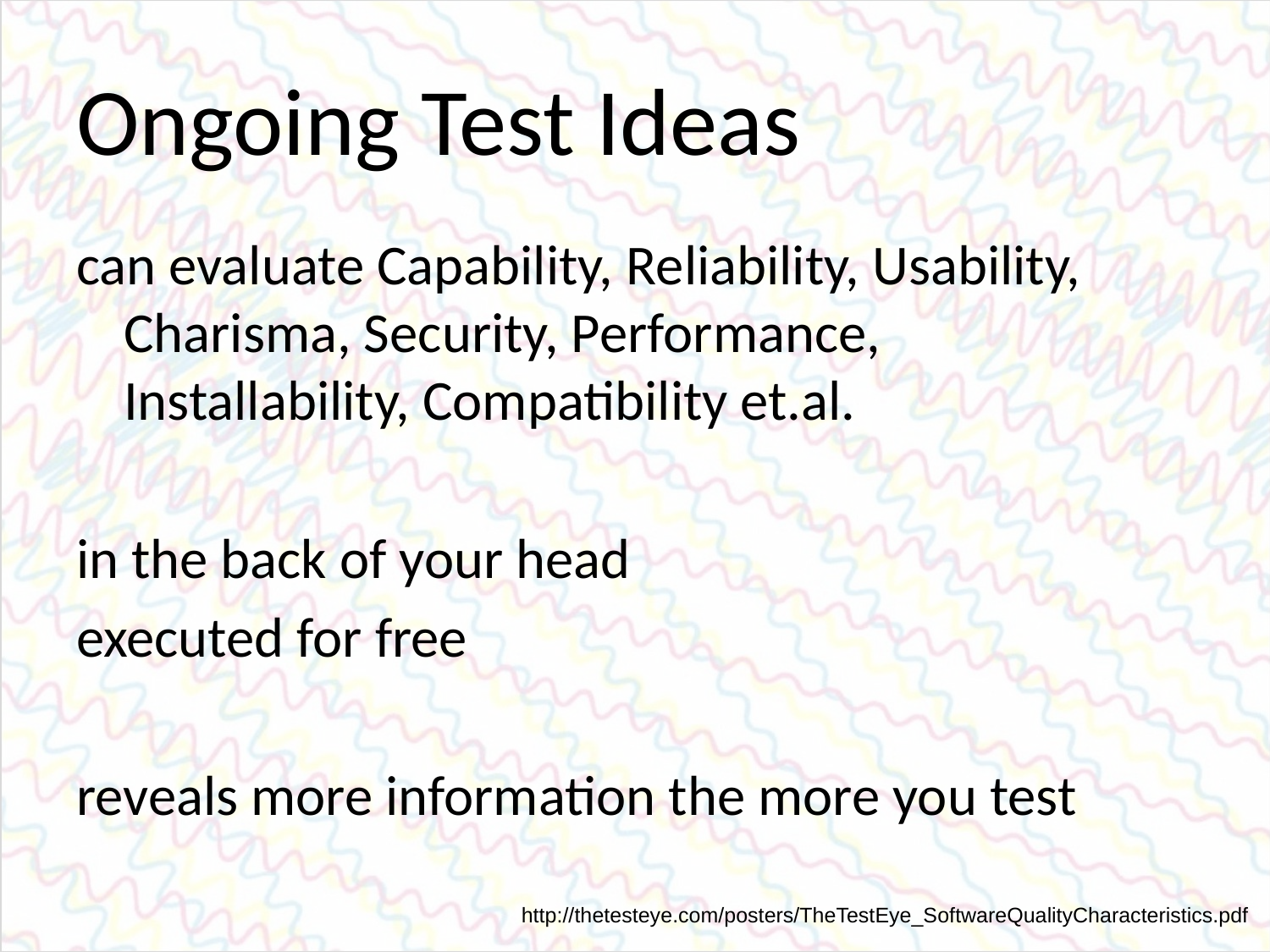

# Ongoing Test Ideas
can evaluate Capability, Reliability, Usability, Charisma, Security, Performance, Installability, Compatibility et.al.

in the back of your head
executed for free

reveals more information the more you test
http://thetesteye.com/posters/TheTestEye_SoftwareQualityCharacteristics.pdf